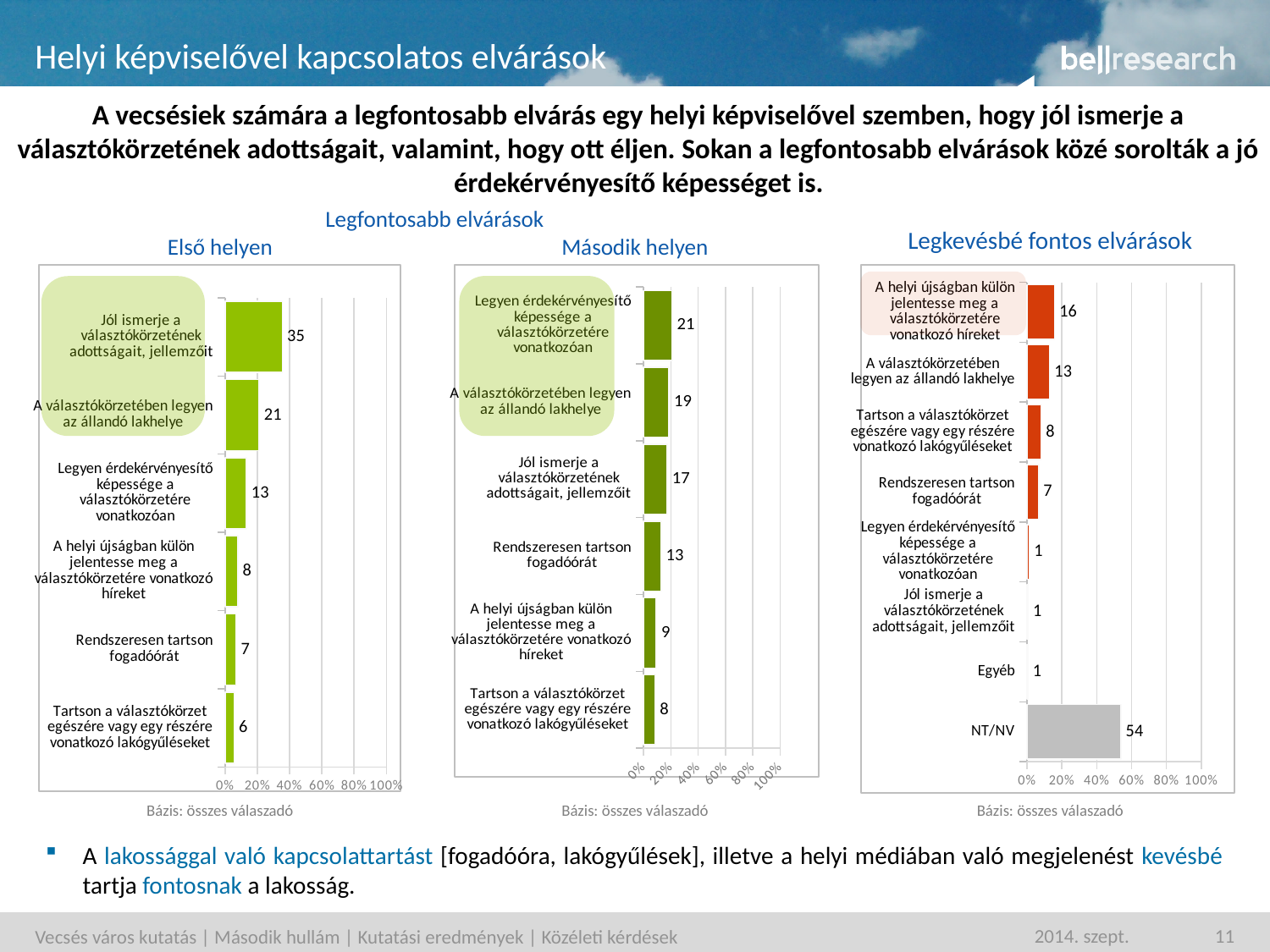

# Helyi képviselővel kapcsolatos elvárások
A vecsésiek számára a legfontosabb elvárás egy helyi képviselővel szemben, hogy jól ismerje a választókörzetének adottságait, valamint, hogy ott éljen. Sokan a legfontosabb elvárások közé sorolták a jó érdekérvényesítő képességet is.
Legkevésbé fontos elvárások
Legfontosabb elvárások
Első helyen
Második helyen

### Chart

| Category | adatsor1 |
|---|---|
| Jól ismerje a választókörzetének adottságait, jellemzőit | 35.48318597316875 |
| A választókörzetében legyen az állandó lakhelye | 21.084217336964695 |
| Legyen érdekérvényesítő képessége a választókörzetére vonatkozóan | 13.249014161747873 |
| A helyi újságban külön jelentesse meg a választókörzetére vonatkozó híreket | 7.878452406350831 |
| Rendszeresen tartson fogadóórát | 6.7542947023279485 |
| Tartson a választókörzet egészére vagy egy részére vonatkozó lakógyűléseket | 5.54059044450081 |

### Chart

| Category | adatsor1 |
|---|---|
| A helyi újságban külön jelentesse meg a választókörzetére vonatkozó híreket | 15.790272945746548 |
| A választókörzetében legyen az állandó lakhelye | 13.013971394305761 |
| Tartson a választókörzet egészére vagy egy részére vonatkozó lakógyűléseket | 8.091912206143302 |
| Rendszeresen tartson fogadóórát | 6.740427019370081 |
| Legyen érdekérvényesítő képessége a választókörzetére vonatkozóan | 1.2119386618891494 |
| Jól ismerje a választókörzetének adottságait, jellemzőit | 0.704808610730625 |
| Egyéb | 0.5739692120620846 |
| NT/NV | 53.87269994975271 |

### Chart

| Category | adatsor1 |
|---|---|
| Legyen érdekérvényesítő képessége a választókörzetére vonatkozóan | 20.839703083135966 |
| A választókörzetében legyen az állandó lakhelye | 18.649758604275437 |
| Jól ismerje a választókörzetének adottságait, jellemzőit | 17.277047173529162 |
| Rendszeresen tartson fogadóórát | 12.874320543023304 |
| A helyi újságban külön jelentesse meg a választókörzetére vonatkozó híreket | 9.373070615439353 |
| Tartson a választókörzet egészére vagy egy részére vonatkozó lakógyűléseket | 8.369129950432272 |

Bázis: összes válaszadó
Bázis: összes válaszadó
Bázis: összes válaszadó
A lakossággal való kapcsolattartást [fogadóóra, lakógyűlések], illetve a helyi médiában való megjelenést kevésbé tartja fontosnak a lakosság.
2014. szept.
11
Vecsés város kutatás | Második hullám | Kutatási eredmények | Közéleti kérdések